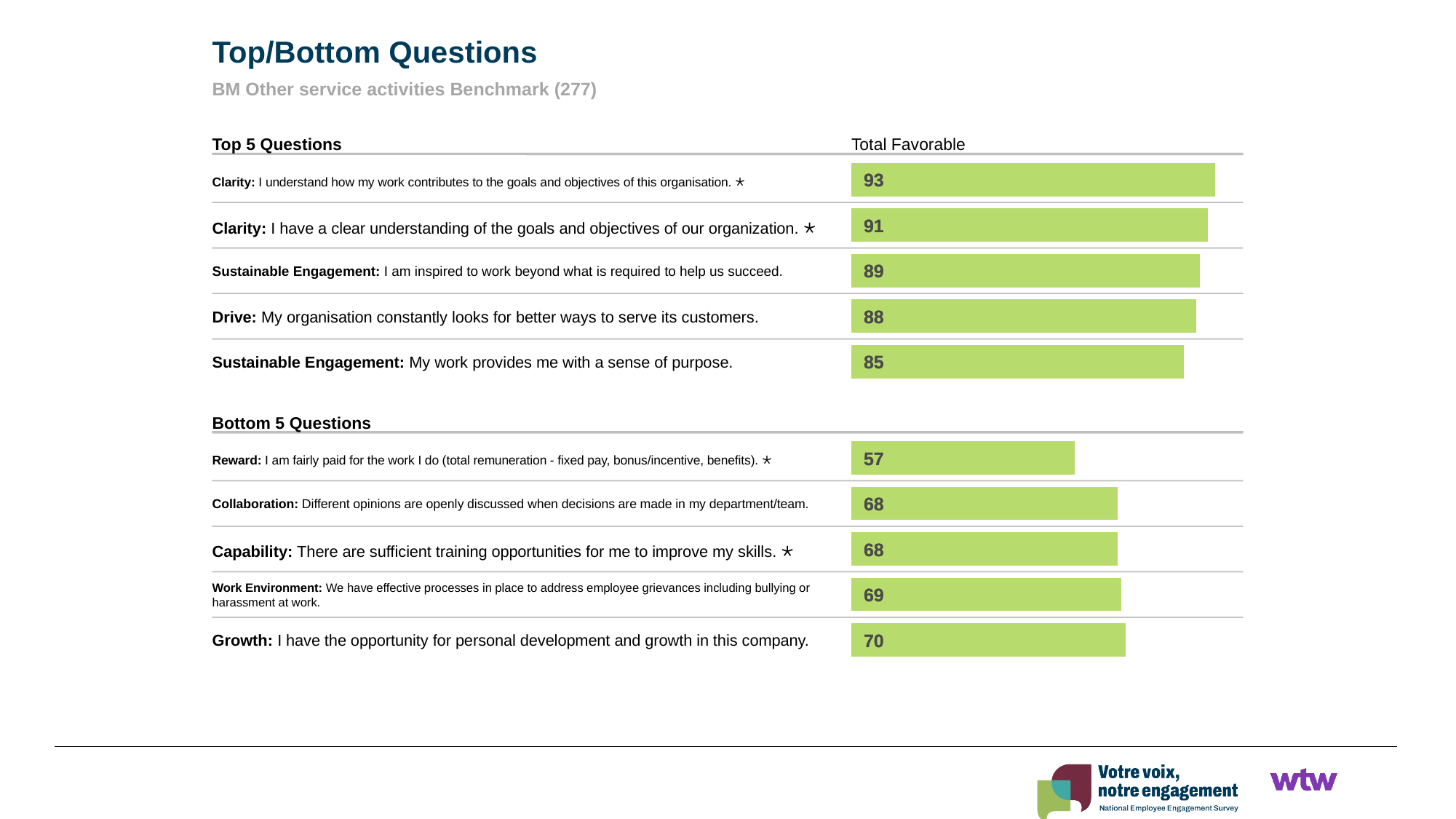

Top/Bottom Questions
BM Other service activities Benchmark (277)
Top 5 Questions
Total Favorable

### Chart

| Category | Score |
|---|---|
93
93
Clarity: I understand how my work contributes to the goals and objectives of this organisation. ⋆

### Chart

| Category | Score |
|---|---|
91
91
Clarity: I have a clear understanding of the goals and objectives of our organization. ⋆

### Chart

| Category | Score |
|---|---|
89
89
Sustainable Engagement: I am inspired to work beyond what is required to help us succeed.

### Chart

| Category | Score |
|---|---|
88
88
Drive: My organisation constantly looks for better ways to serve its customers.

### Chart

| Category | Score |
|---|---|
85
85
Sustainable Engagement: My work provides me with a sense of purpose.
Bottom 5 Questions

### Chart

| Category | Score |
|---|---|
57
57
Reward: I am fairly paid for the work I do (total remuneration - fixed pay, bonus/incentive, benefits). ⋆

### Chart

| Category | Score |
|---|---|
68
68
Collaboration: Different opinions are openly discussed when decisions are made in my department/team.

### Chart

| Category | Score |
|---|---|
68
68
Capability: There are sufficient training opportunities for me to improve my skills. ⋆

### Chart

| Category | Score |
|---|---|
69
69
Work Environment: We have effective processes in place to address employee grievances including bullying or harassment at work.

### Chart

| Category | Score |
|---|---|
70
70
Growth: I have the opportunity for personal development and growth in this company.